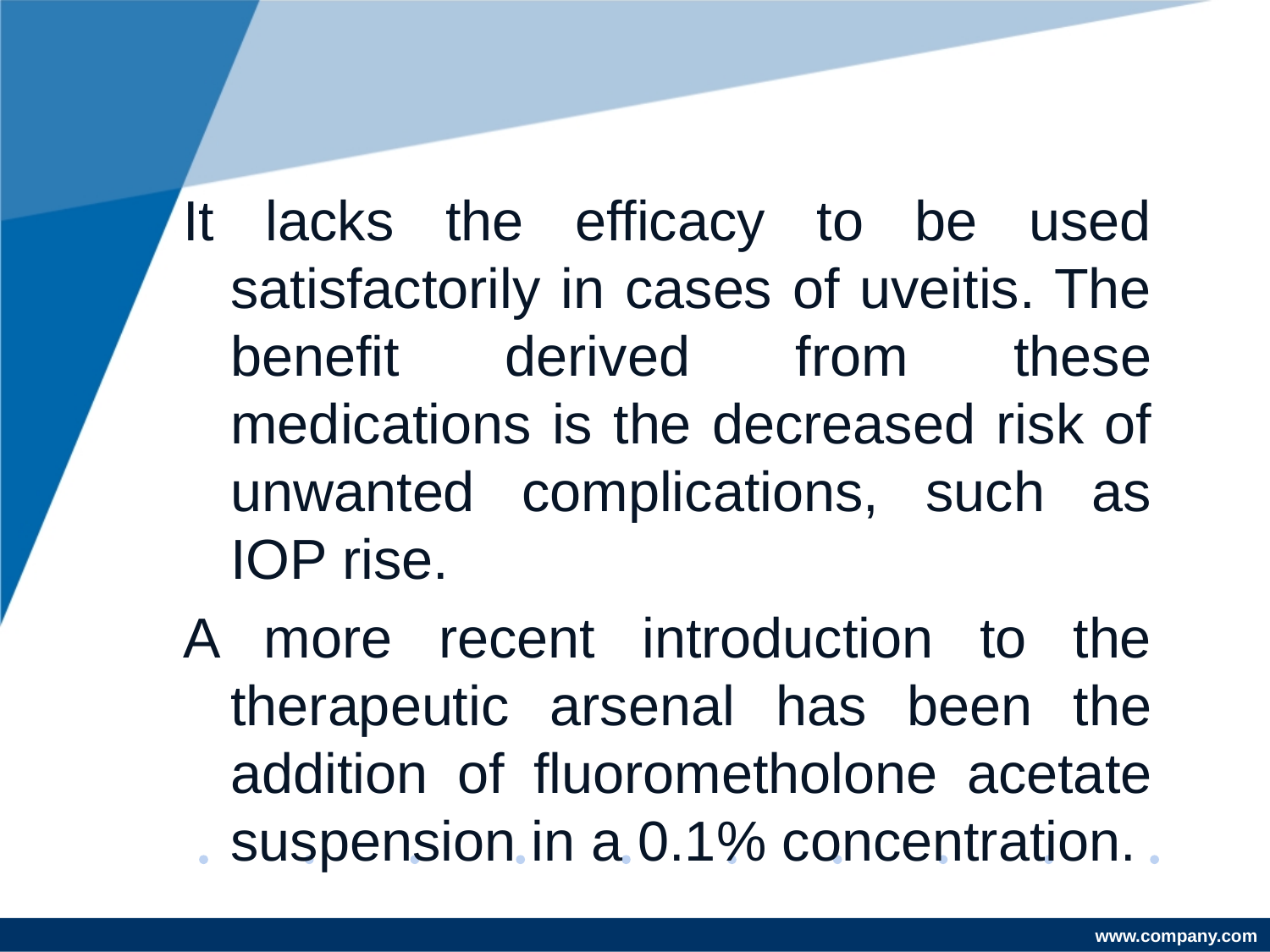

It lacks the efficacy to be used satisfactorily in cases of uveitis. The benefit derived from these medications is the decreased risk of unwanted complications, such as IOP rise.
A more recent introduction to the therapeutic arsenal has been the addition of fluorometholone acetate suspension in a 0.1% concentration.